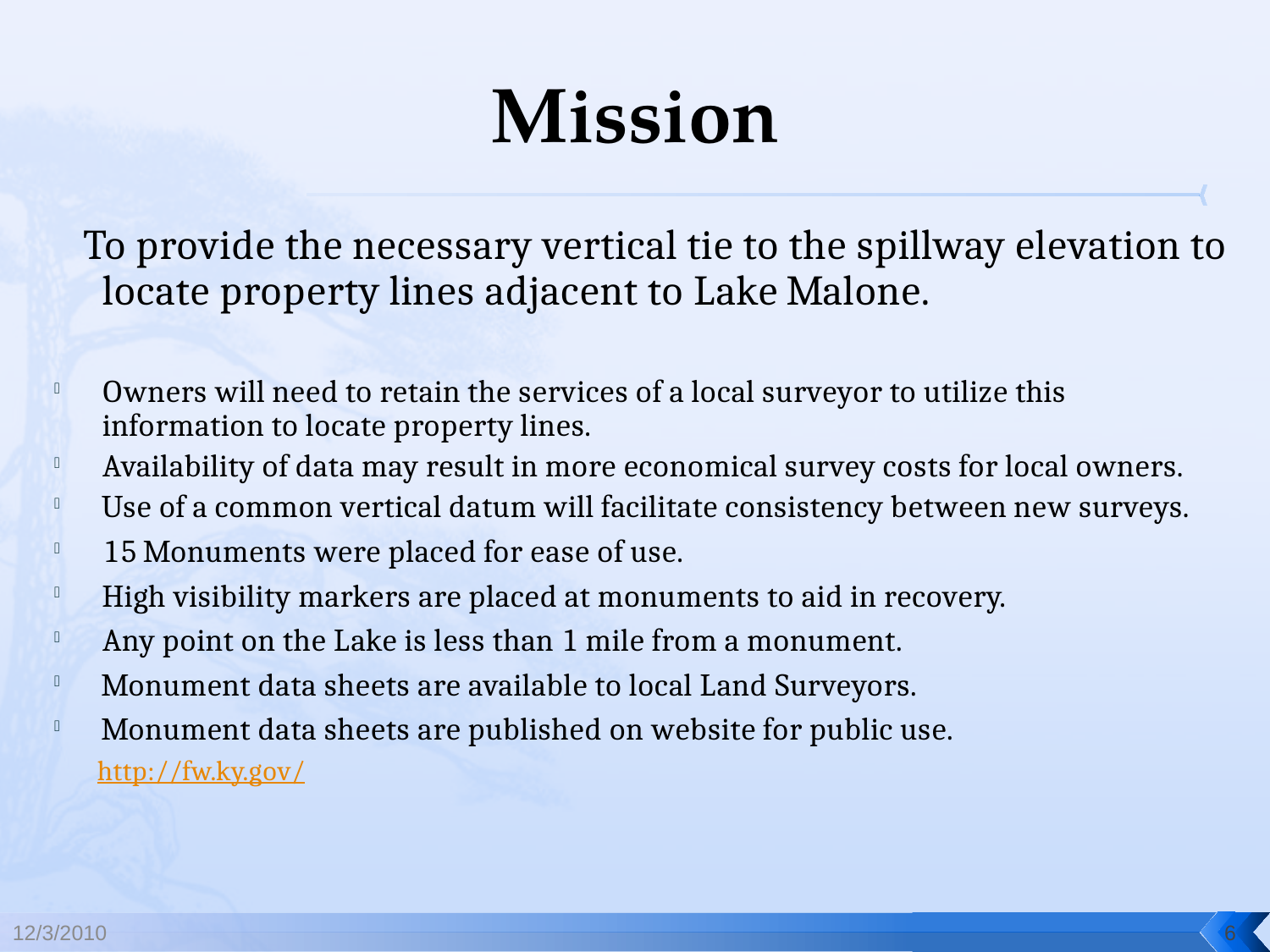

# Mission

   To provide the necessary vertical tie to the spillway elevation to locate property lines adjacent to Lake Malone.

Owners will need to retain the services of a local surveyor to utilize this information to locate property lines.
Availability of data may result in more economical survey costs for local owners.
Use of a common vertical datum will facilitate consistency between new surveys.
15 Monuments were placed for ease of use.
High visibility markers are placed at monuments to aid in recovery.
Any point on the Lake is less than 1 mile from a monument.
Monument data sheets are available to local Land Surveyors.
Monument data sheets are published on website for public use.
       http://fw.ky.gov/

12/3/2010
6